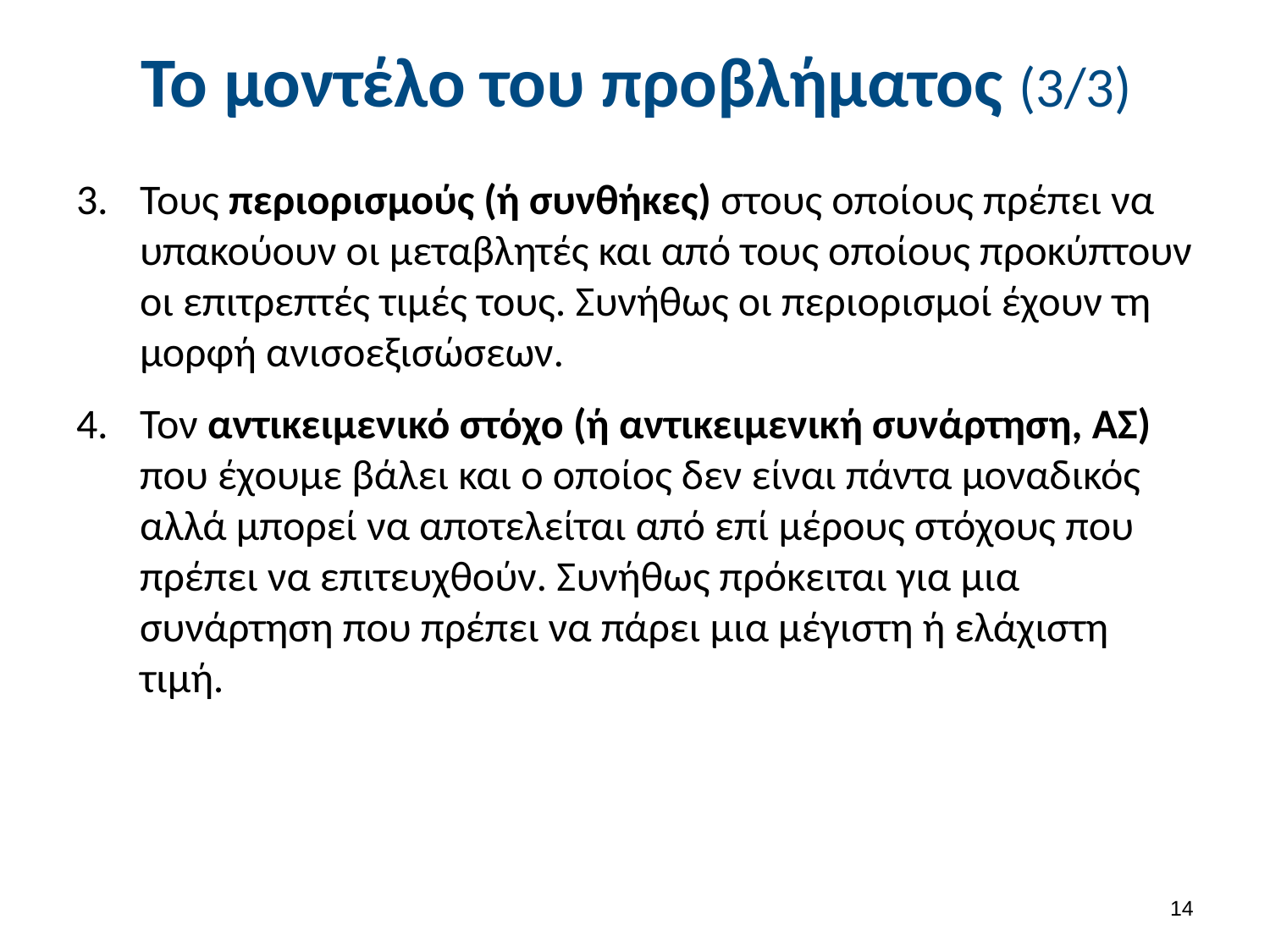

# Το μοντέλο του προβλήματος (3/3)
Τους περιορισμούς (ή συνθήκες) στους οποίους πρέπει να υπακούουν οι μεταβλητές και από τους οποίους προκύπτουν οι επιτρεπτές τιμές τους. Συνήθως οι περιορισμοί έχουν τη μορφή ανισοεξισώσεων.
Τον αντικειμενικό στόχο (ή αντικειμενική συνάρτηση, ΑΣ) που έχουμε βάλει και ο οποίος δεν είναι πάντα μοναδικός αλλά μπορεί να αποτελείται από επί μέρους στόχους που πρέπει να επιτευχθούν. Συνήθως πρόκειται για μια συνάρτηση που πρέπει να πάρει μια μέγιστη ή ελάχιστη τιμή.

14